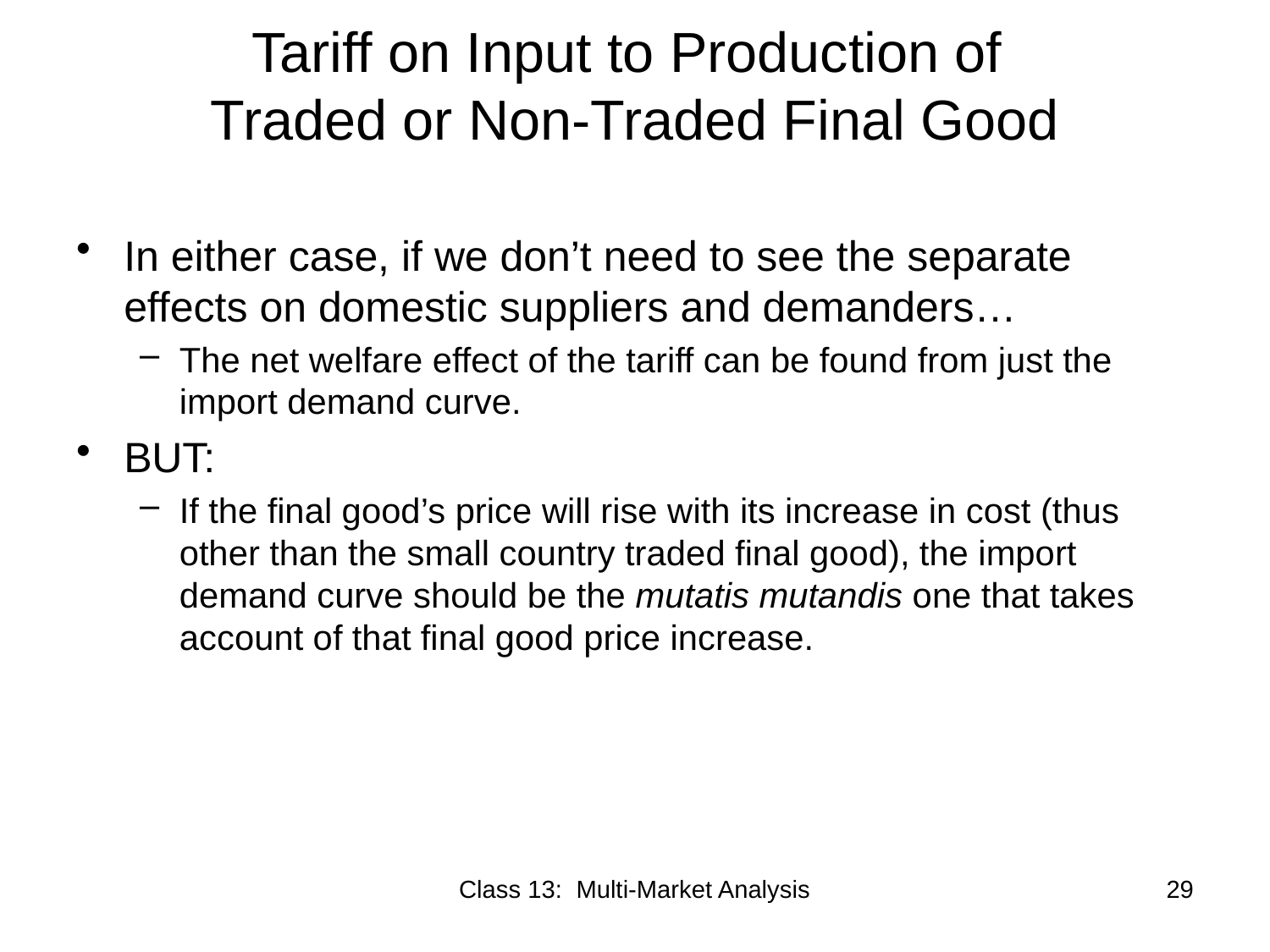

# Tariff on Input to Production of Traded or Non-Traded Final Good
In either case, if we don’t need to see the separate effects on domestic suppliers and demanders…
The net welfare effect of the tariff can be found from just the import demand curve.
BUT:
If the final good’s price will rise with its increase in cost (thus other than the small country traded final good), the import demand curve should be the mutatis mutandis one that takes account of that final good price increase.
Class 13:  Multi-Market Analysis
29